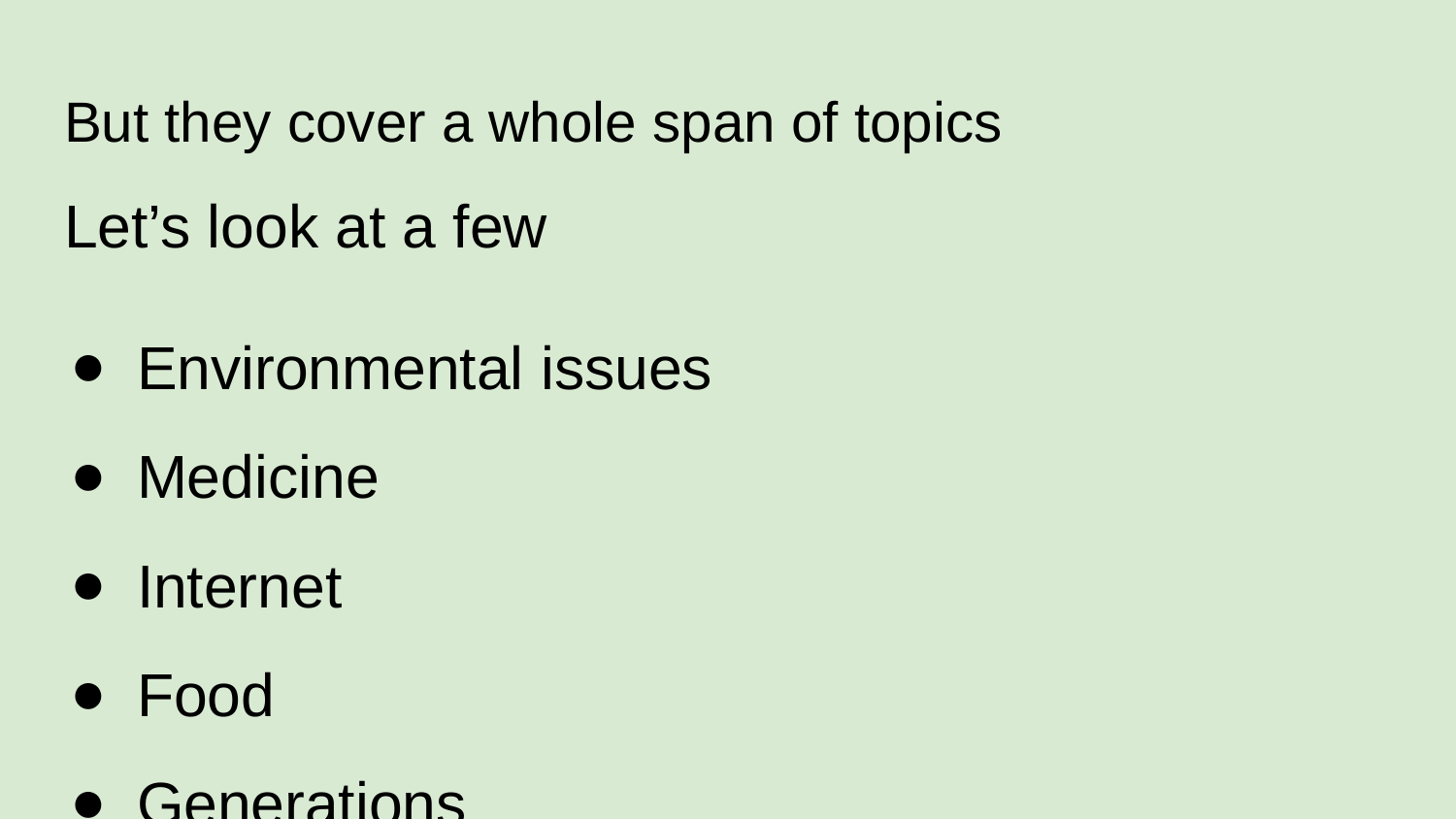

# But they cover a whole span of topics
Let’s look at a few
Environmental issues
Medicine
Internet
Food
Generations